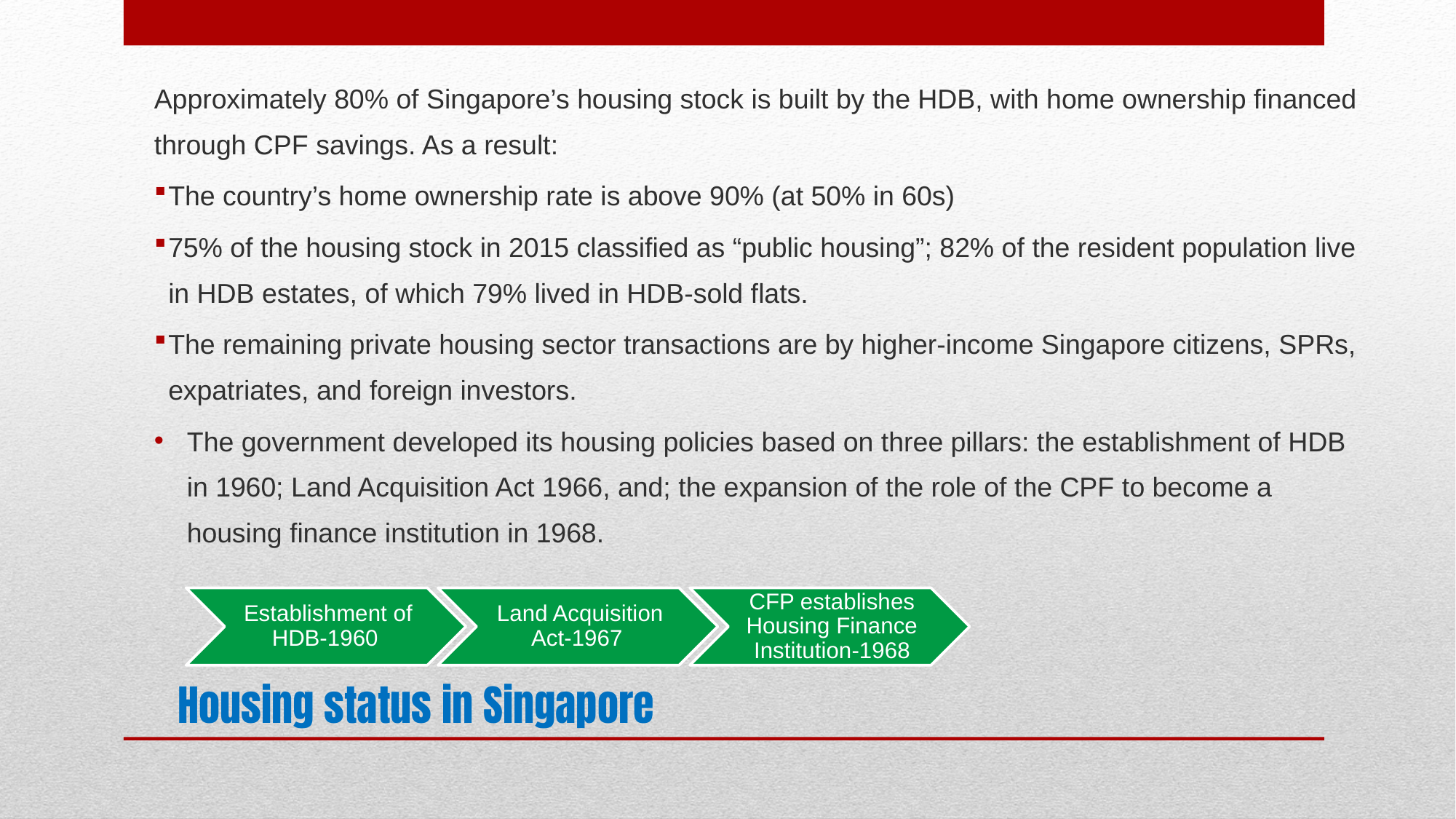

Approximately 80% of Singapore’s housing stock is built by the HDB, with home ownership financed through CPF savings. As a result:
The country’s home ownership rate is above 90% (at 50% in 60s)
75% of the housing stock in 2015 classified as “public housing”; 82% of the resident population live in HDB estates, of which 79% lived in HDB-sold flats.
The remaining private housing sector transactions are by higher-income Singapore citizens, SPRs, expatriates, and foreign investors.
The government developed its housing policies based on three pillars: the establishment of HDB in 1960; Land Acquisition Act 1966, and; the expansion of the role of the CPF to become a housing finance institution in 1968.
Establishment of HDB-1960
Land Acquisition Act-1967
CFP establishes Housing Finance Institution-1968
# Housing status in Singapore